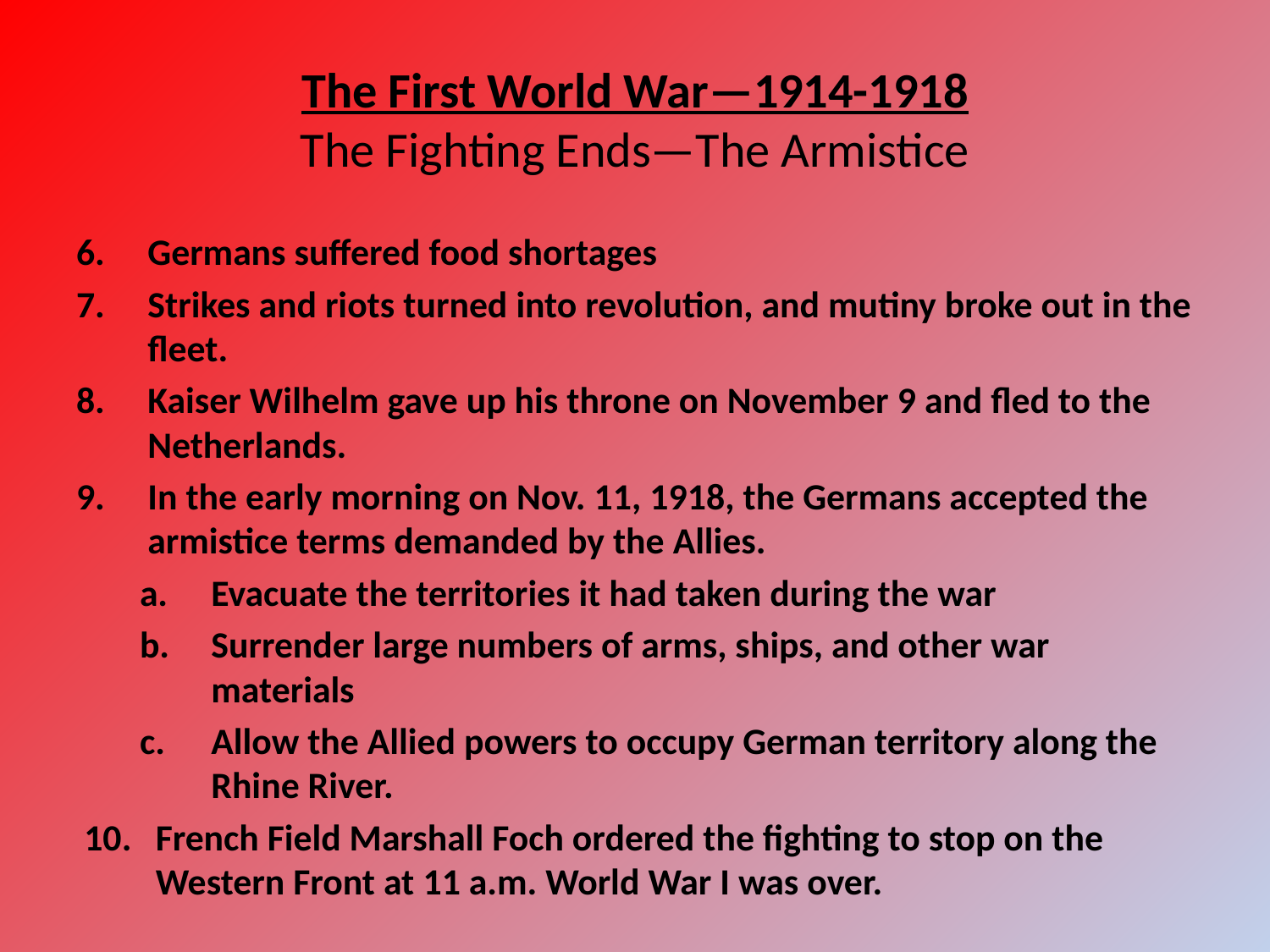

# The First World War—1914-1918 The Fighting Ends—The Armistice
Germans suffered food shortages
Strikes and riots turned into revolution, and mutiny broke out in the fleet.
Kaiser Wilhelm gave up his throne on November 9 and fled to the Netherlands.
In the early morning on Nov. 11, 1918, the Germans accepted the armistice terms demanded by the Allies.
Evacuate the territories it had taken during the war
Surrender large numbers of arms, ships, and other war materials
Allow the Allied powers to occupy German territory along the Rhine River.
French Field Marshall Foch ordered the fighting to stop on the Western Front at 11 a.m. World War I was over.